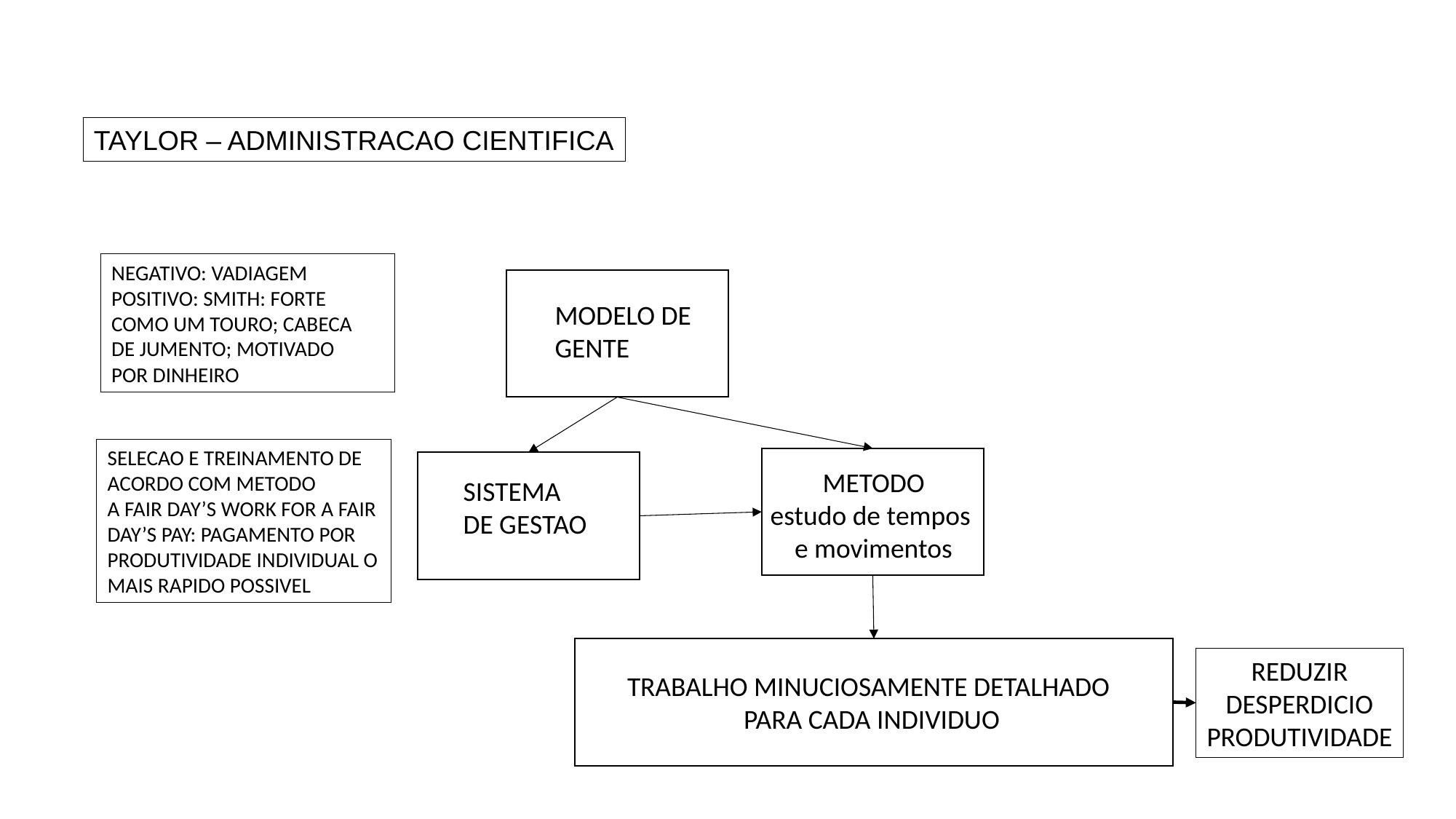

TAYLOR – ADMINISTRACAO CIENTIFICA
NEGATIVO: VADIAGEM
POSITIVO: SMITH: FORTE COMO UM TOURO; CABECA
DE JUMENTO; MOTIVADO
POR DINHEIRO

MODELO DE
GENTE
SELECAO E TREINAMENTO DE ACORDO COM METODO
A FAIR DAY’S WORK FOR A FAIR DAY’S PAY: PAGAMENTO POR PRODUTIVIDADE INDIVIDUAL O MAIS RAPIDO POSSIVEL

METODO
estudo de tempos
e movimentos
SISTEMA
DE GESTAO

REDUZIR
DESPERDICIO
PRODUTIVIDADE
TRABALHO MINUCIOSAMENTE DETALHADO
PARA CADA INDIVIDUO